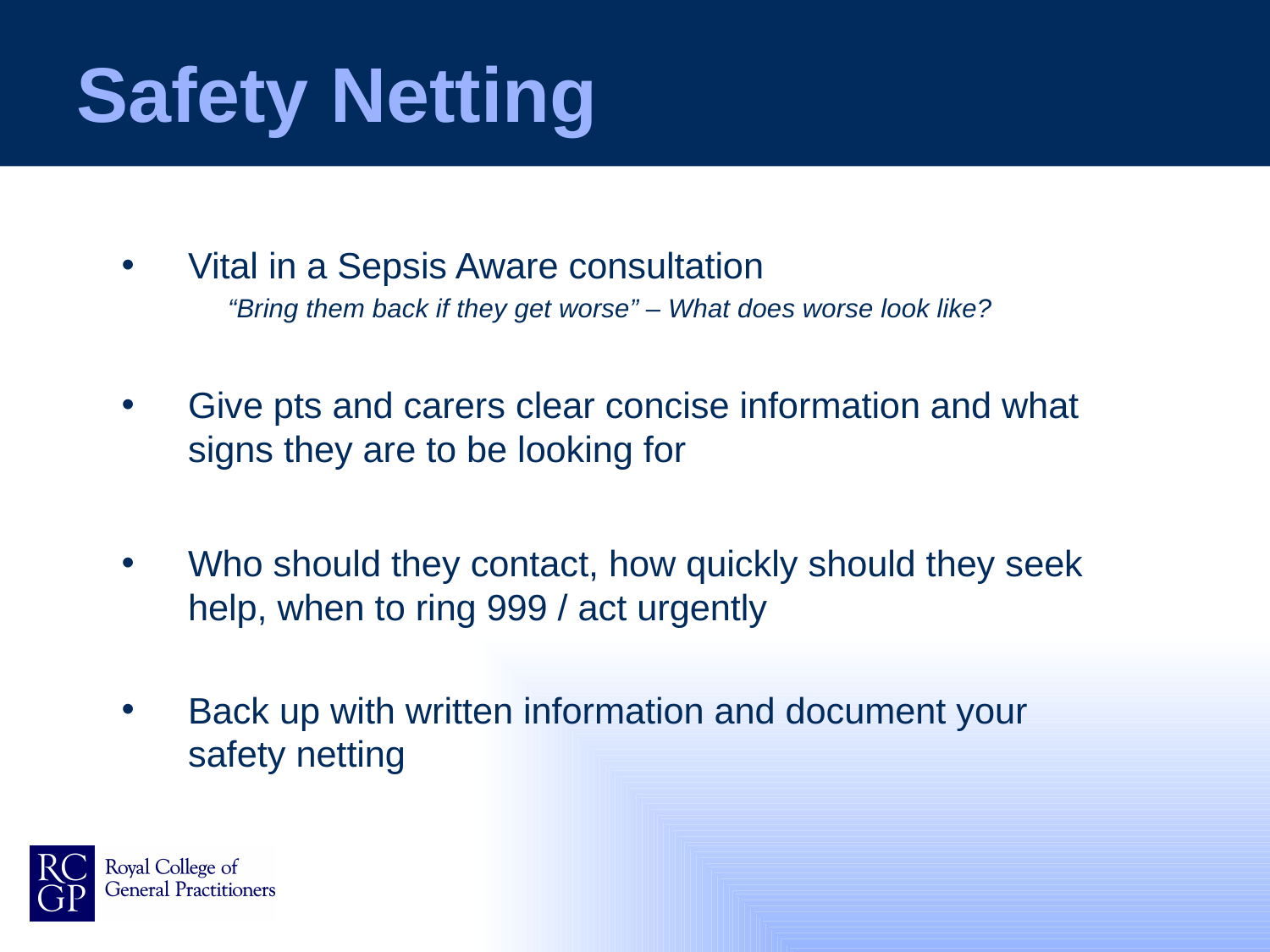

# Safety Netting
Vital in a Sepsis Aware consultation
“Bring them back if they get worse” – What does worse look like?

Give pts and carers clear concise information and what signs they are to be looking for

Who should they contact, how quickly should they seek help, when to ring 999 / act urgently

Back up with written information and document your safety netting